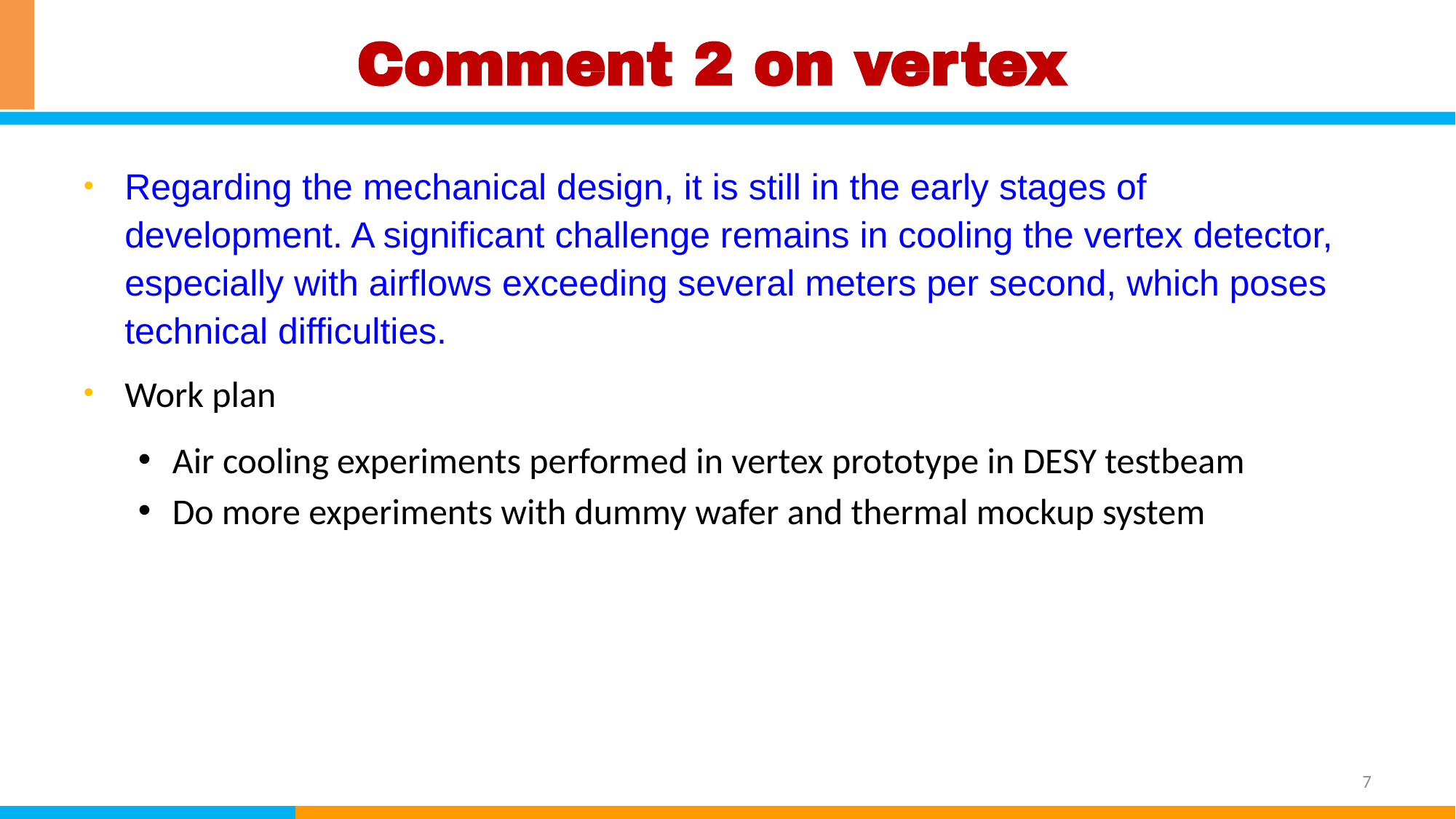

# Comment 2 on vertex
Regarding the mechanical design, it is still in the early stages of development. A significant challenge remains in cooling the vertex detector, especially with airflows exceeding several meters per second, which poses technical difficulties.
Work plan
Air cooling experiments performed in vertex prototype in DESY testbeam
Do more experiments with dummy wafer and thermal mockup system

7